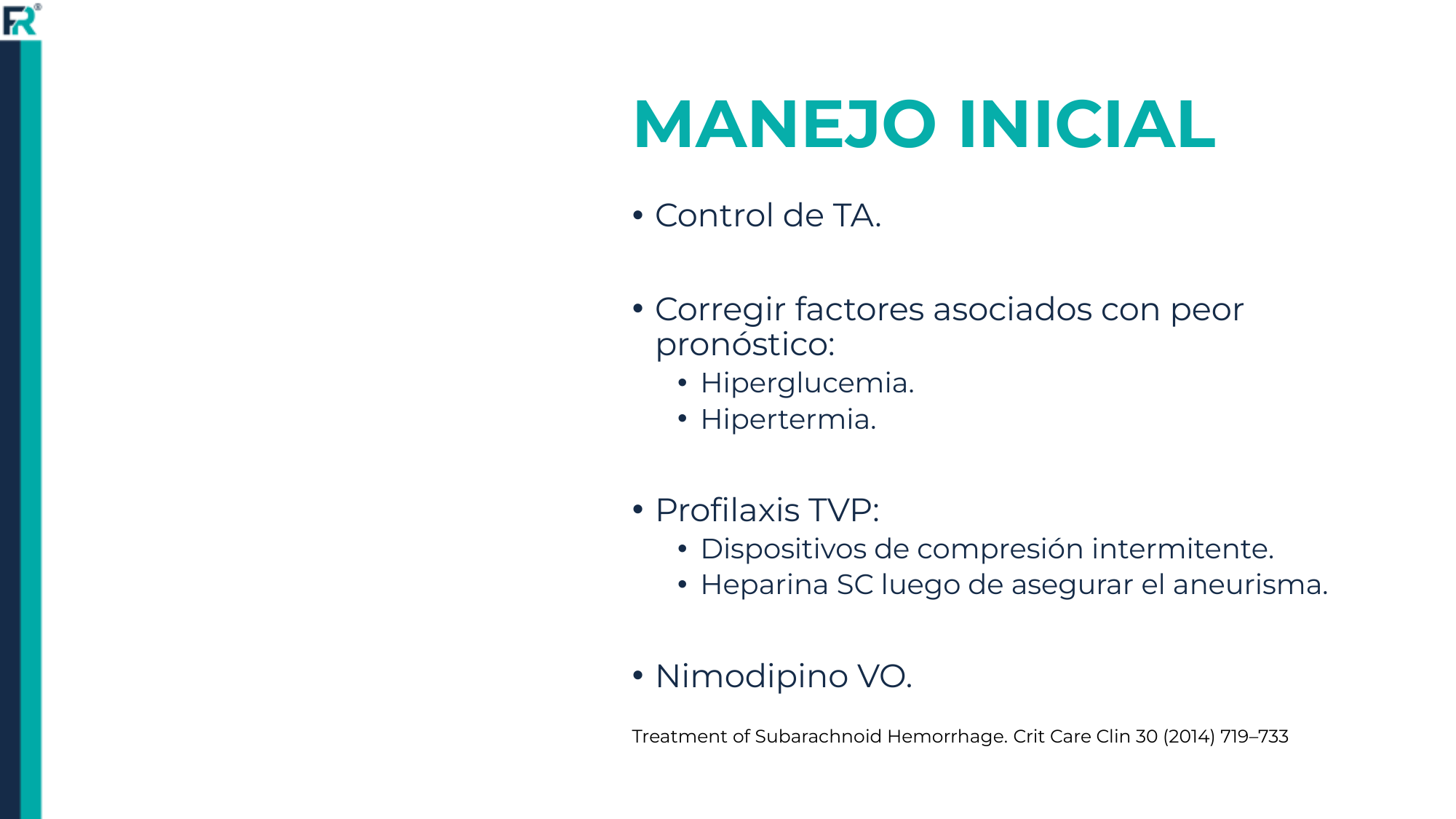

# MANEJO INICIAL
Control de TA.

Corregir factores asociados con peor pronóstico:
Hiperglucemia.
Hipertermia.

Profilaxis TVP:
Dispositivos de compresión intermitente.
Heparina SC luego de asegurar el aneurisma.

Nimodipino VO.

Treatment of Subarachnoid Hemorrhage. Crit Care Clin 30 (2014) 719–733